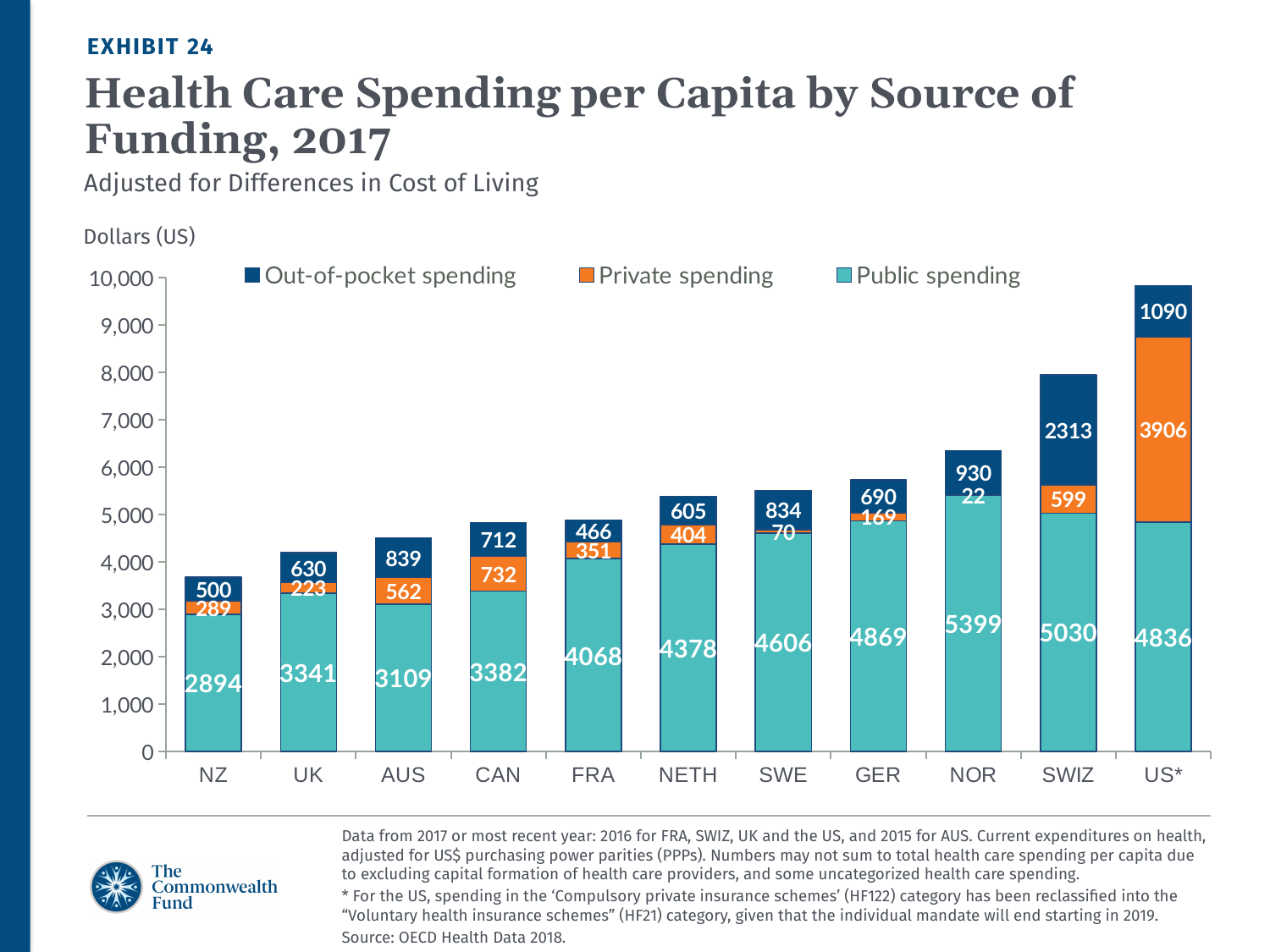

EXHIBIT 24
# Health Care Spending per Capita by Source of Funding, 2017 Adjusted for Differences in Cost of Living

### Chart

| Category | Public spending | Private spending | Out-of-pocket spending |
|---|---|---|---|
| NZ | 2894.164 | 288.569 | 500.008 |
| UK | 3341.448 | 222.89300000000003 | 629.55 |
| AUS | 3109.495 | 562.2469999999998 | 838.517 |
| CAN | 3381.998 | 732.1759999999999 | 712.142 |
| FRA | 4068.423 | 350.72 | 465.669 |
| NETH | 4377.677 | 403.509 | 604.512 |
| SWE | 4606.429 | 70.42599999999993 | 833.86 |
| GER | 4869.427 | 169.03599999999994 | 689.988 |
| NOR | 5398.962 | 22.375 | 929.99 |
| SWIZ | 5030.365 | 599.223 | 2312.928 |
| US* | 4835.9 | 3906.2999999999997 | 1090.077 |
Dollars (US)
Data from 2017 or most recent year: 2016 for FRA, SWIZ, UK and the US, and 2015 for AUS. Current expenditures on health, adjusted for US$ purchasing power parities (PPPs). Numbers may not sum to total health care spending per capita due to excluding capital formation of health care providers, and some uncategorized health care spending.
* For the US, spending in the ‘Compulsory private insurance schemes’ (HF122) category has been reclassified into the “Voluntary health insurance schemes” (HF21) category, given that the individual mandate will end starting in 2019.
Source: OECD Health Data 2018.